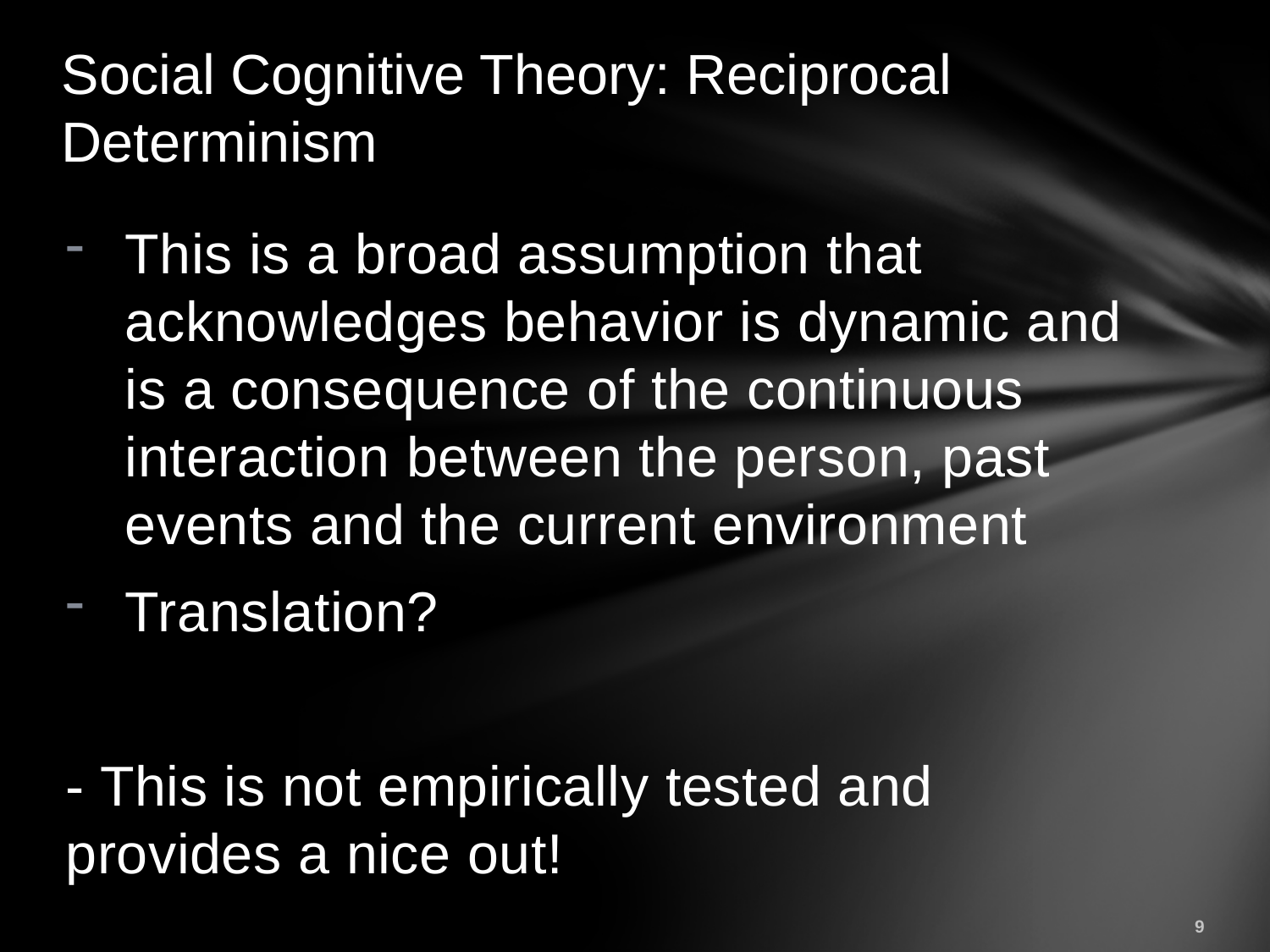

# Social Cognitive Theory: Reciprocal Determinism
This is a broad assumption that acknowledges behavior is dynamic and is a consequence of the continuous interaction between the person, past events and the current environment
Translation?

- This is not empirically tested and provides a nice out!
9